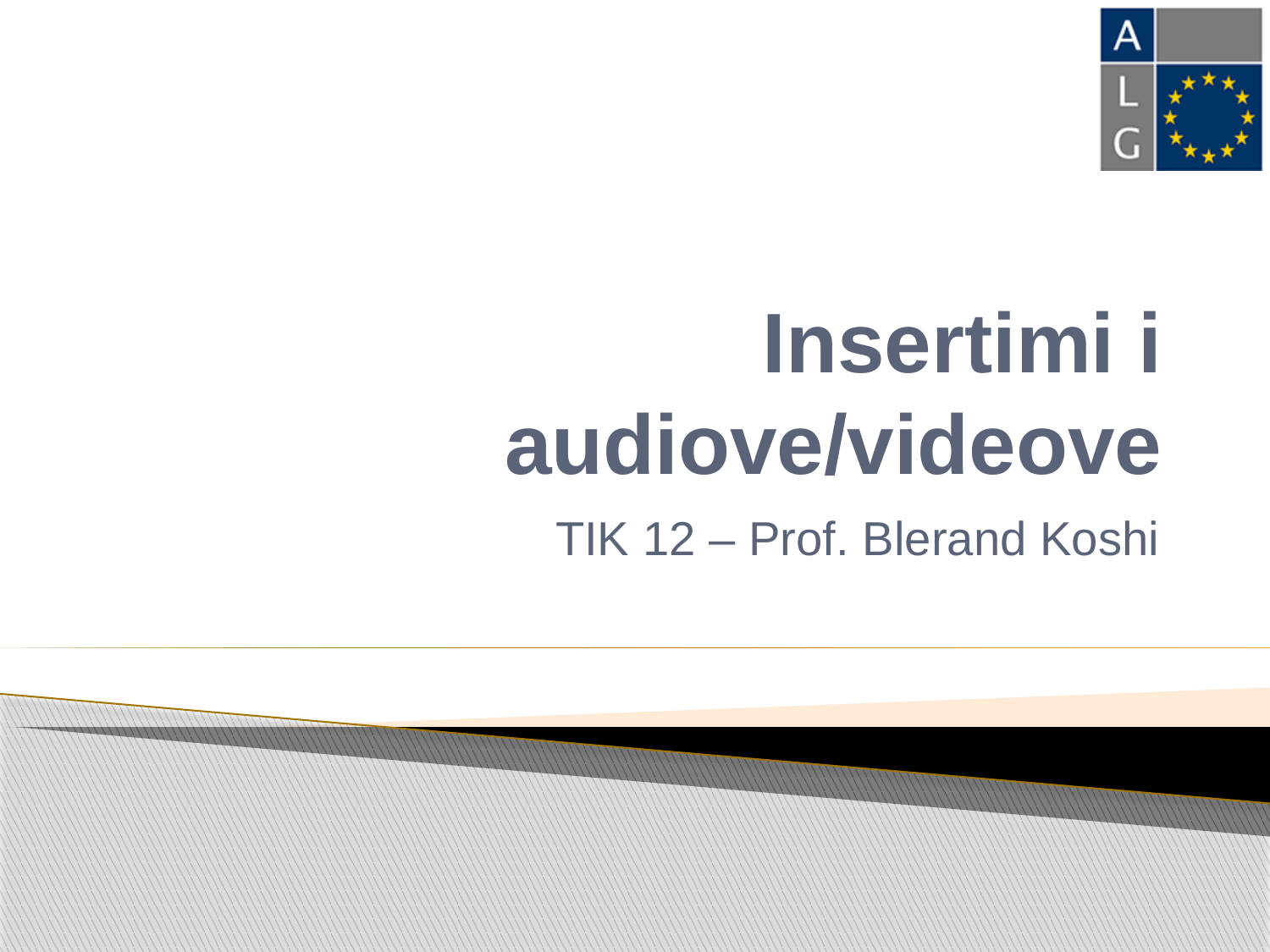

# Insertimi i audiove/videove
TIK 12 – Prof. Blerand Koshi